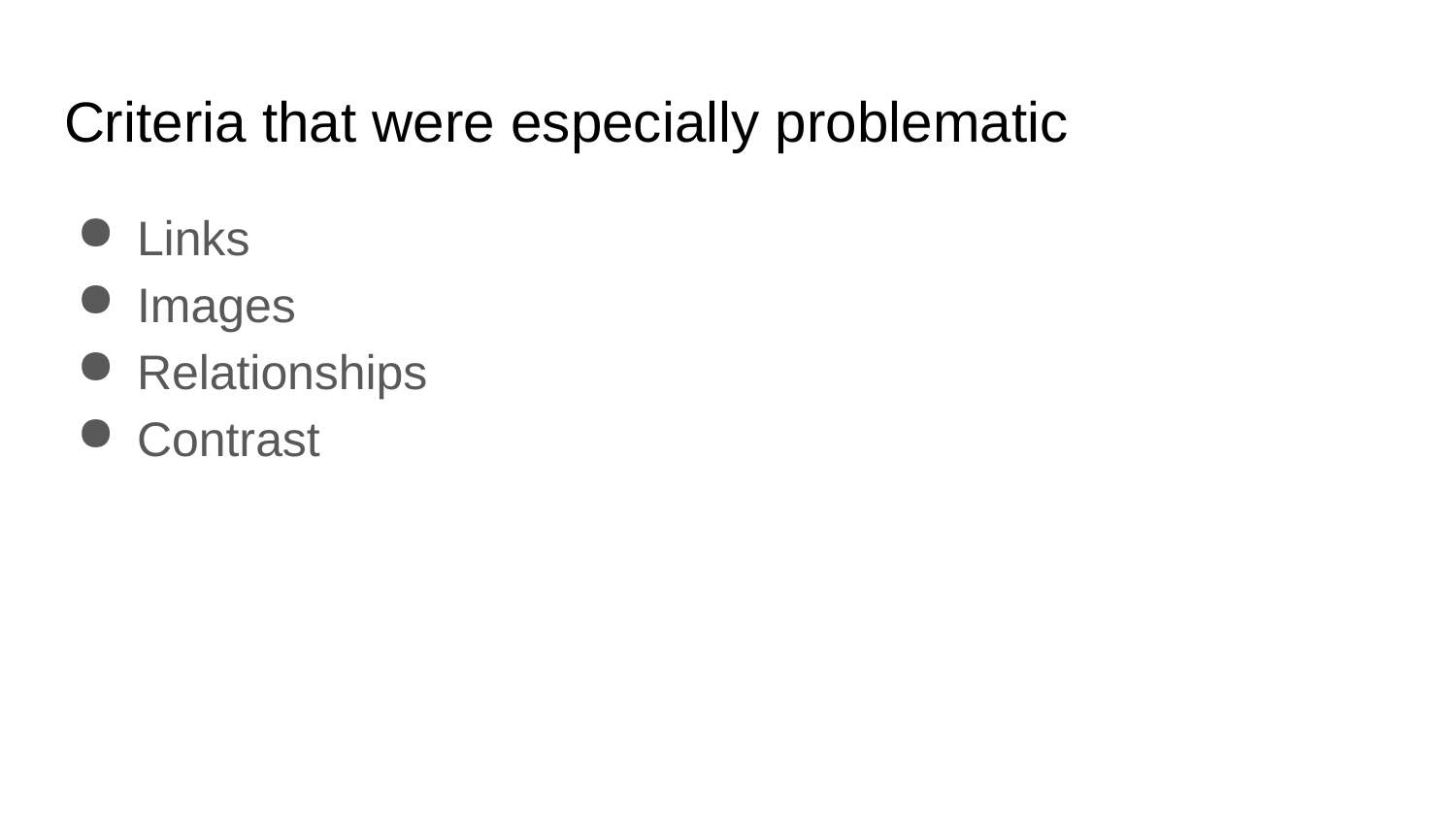

# Criteria that were especially problematic

Links
Images
Relationships
Contrast